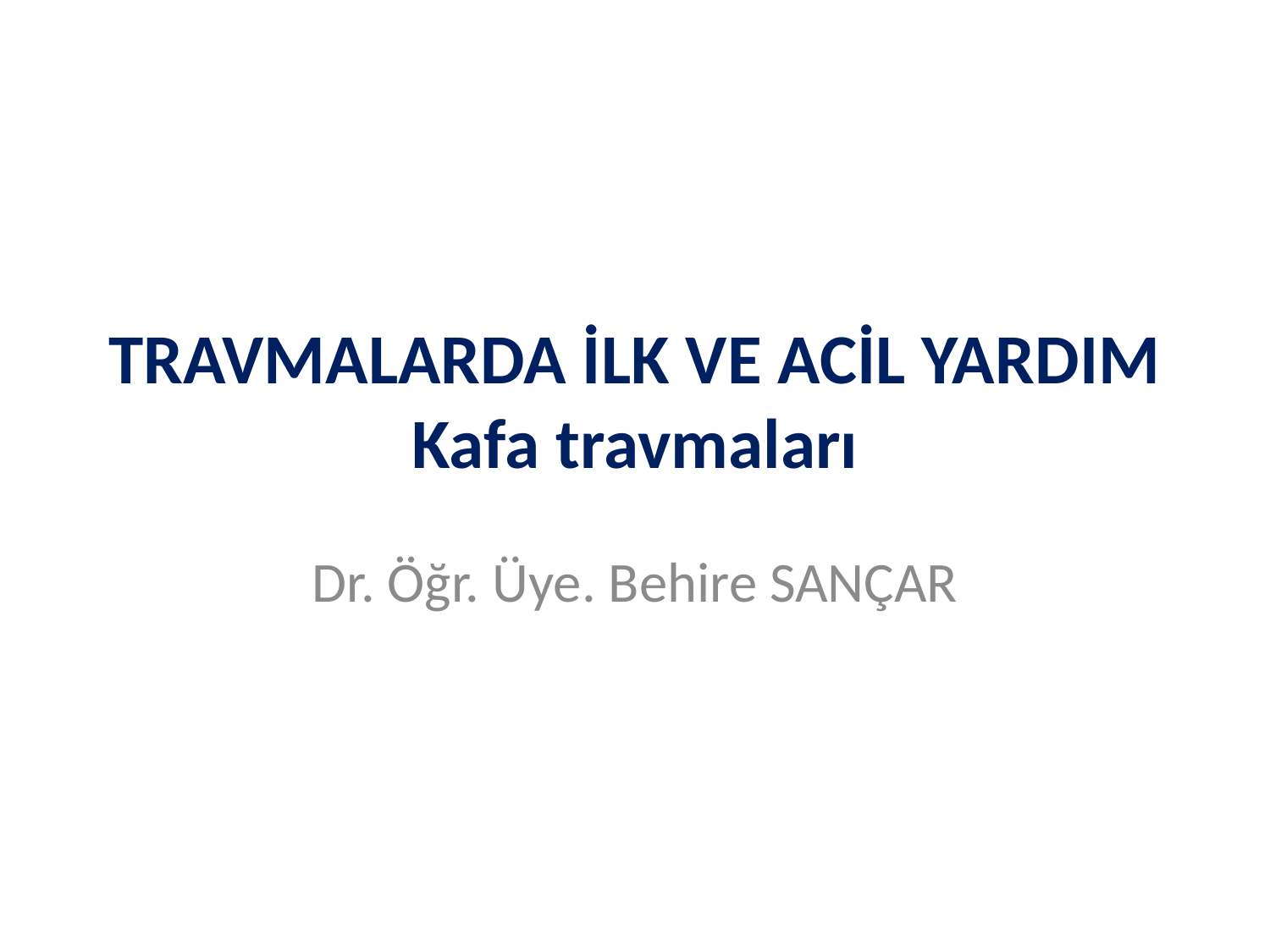

# TRAVMALARDA İLK VE ACİL YARDIM Kafa travmaları
Dr. Öğr. Üye. Behire SANÇAR